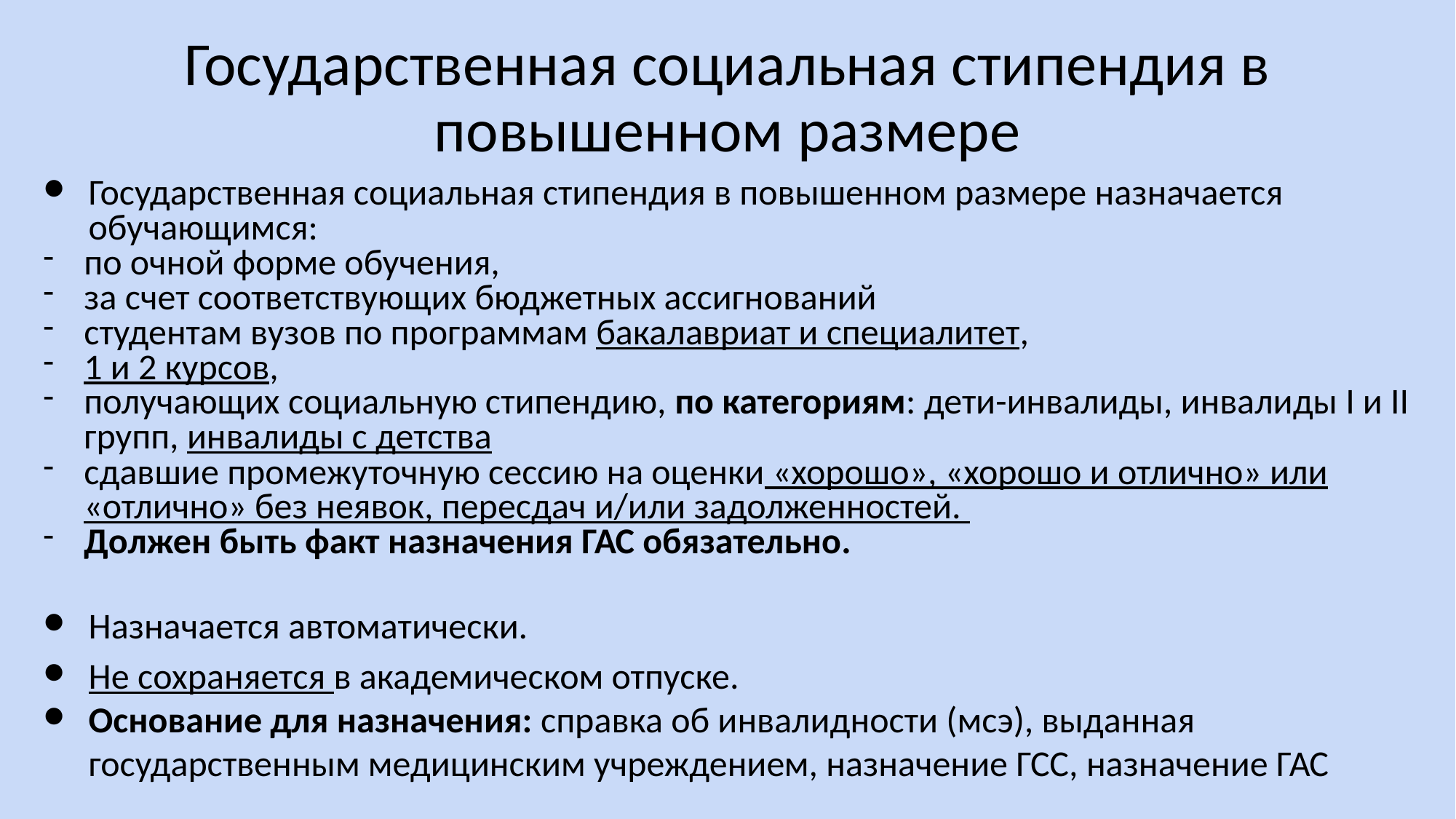

# Государственная социальная стипендия в повышенном размере
Государственная социальная стипендия в повышенном размере назначается обучающимся:
по очной форме обучения,
за счет соответствующих бюджетных ассигнований
студентам вузов по программам бакалавриат и специалитет,
1 и 2 курсов,
получающих социальную стипендию, по категориям: дети-инвалиды, инвалиды I и II групп, инвалиды с детства
сдавшие промежуточную сессию на оценки «хорошо», «хорошо и отлично» или «отлично» без неявок, пересдач и/или задолженностей.
Должен быть факт назначения ГАС обязательно.

Назначается автоматически.
Не сохраняется в академическом отпуске.
Основание для назначения: справка об инвалидности (мсэ), выданная государственным медицинским учреждением, назначение ГСС, назначение ГАС